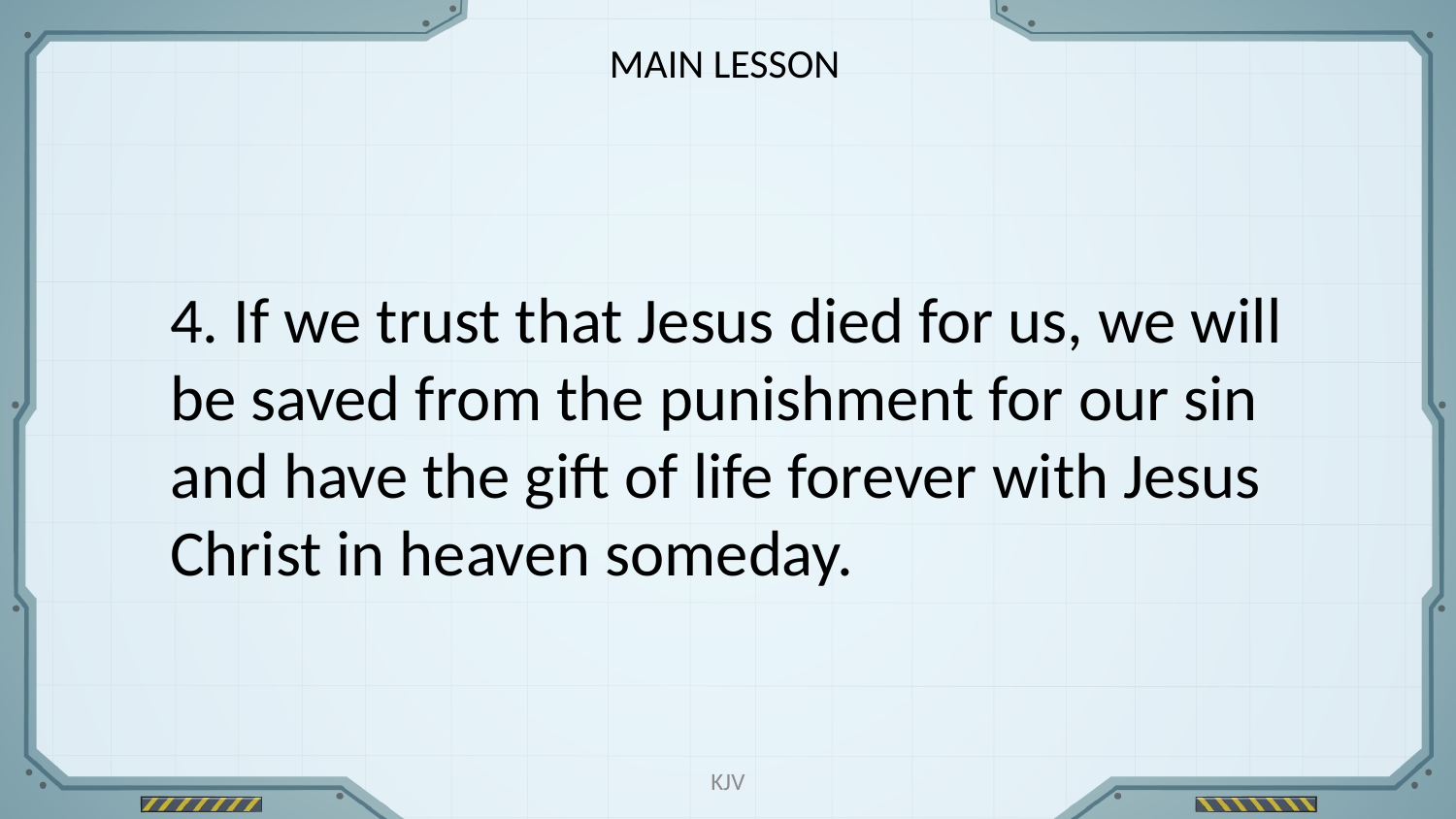

MAIN LESSON
4. If we trust that Jesus died for us, we will be saved from the punishment for our sin and have the gift of life forever with Jesus Christ in heaven someday.
KJV